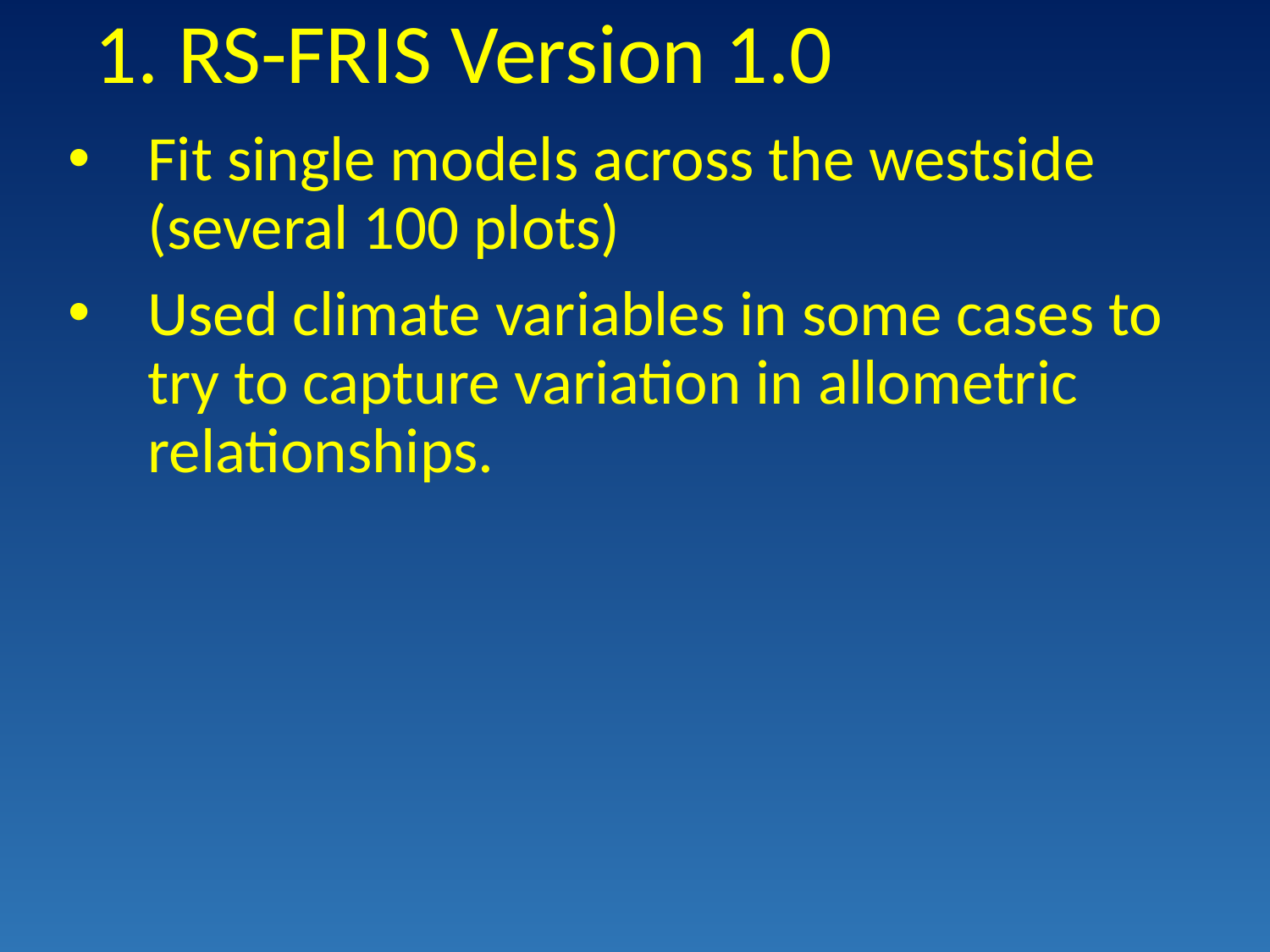

# 1. RS-FRIS Version 1.0
Fit single models across the westside (several 100 plots)
Used climate variables in some cases to try to capture variation in allometric relationships.